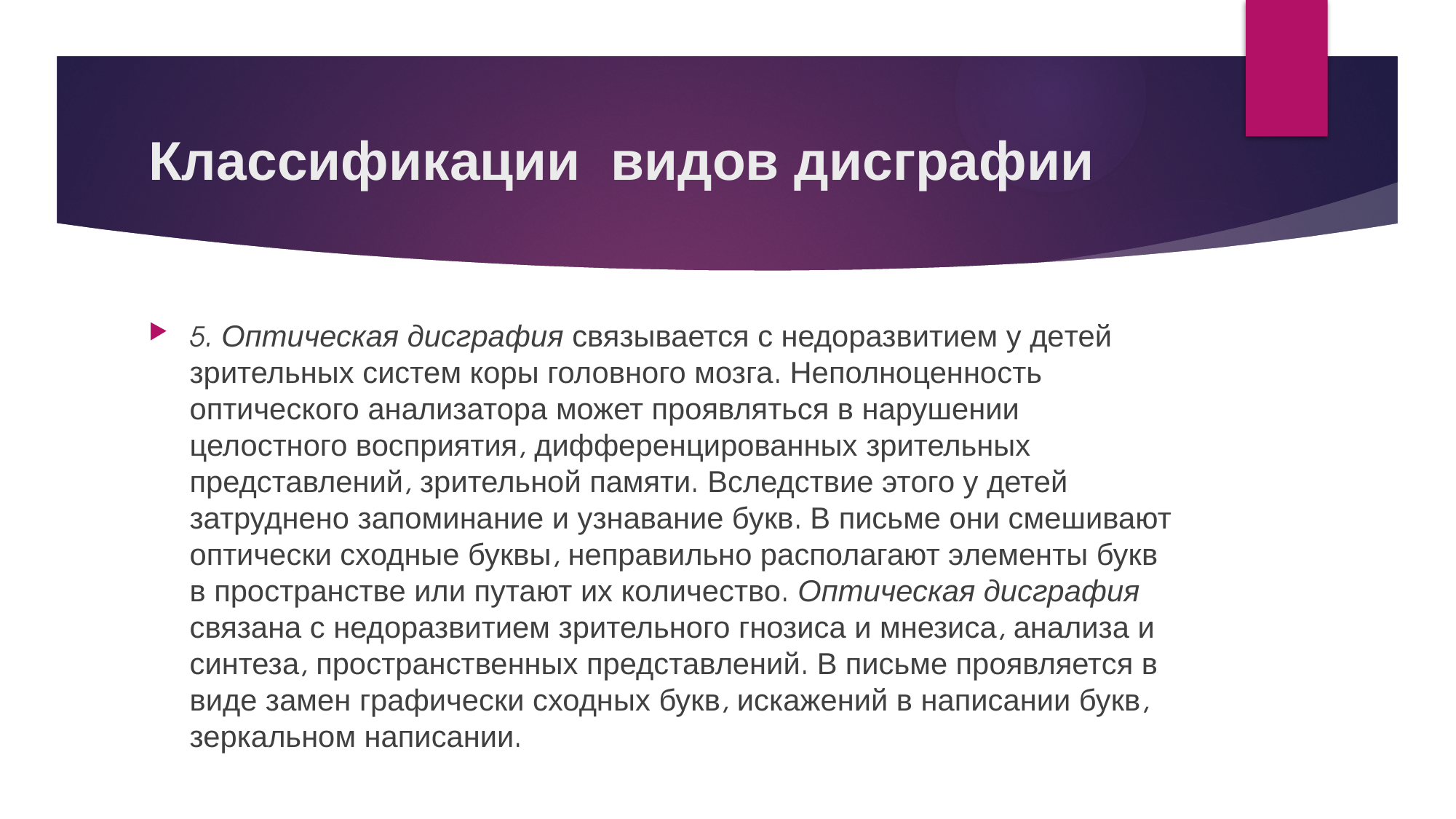

# Классификации  видов дисграфии
5. Оптическая дисграфия связывается с недоразвитием у де­тей зрительных систем коры головного мозга. Неполноценность оптического анализатора может проявляться в наруше­нии целостного восприятия, дифференцированных зритель­ных представлений, зрительной памяти. Вследствие этого у детей затруднено запоминание и узнавание букв. В письме они смешивают оптически сходные буквы, неправильно рас­полагают элементы букв в пространстве или путают их ко­личество. Оптическая дисграфия связана с недоразвитием зрительно­го гнозиса и мнезиса, анализа и синтеза, пространственных представлений. В письме проявляется в виде замен графиче­ски сходных букв, искажений в написании букв, зеркальном написании.